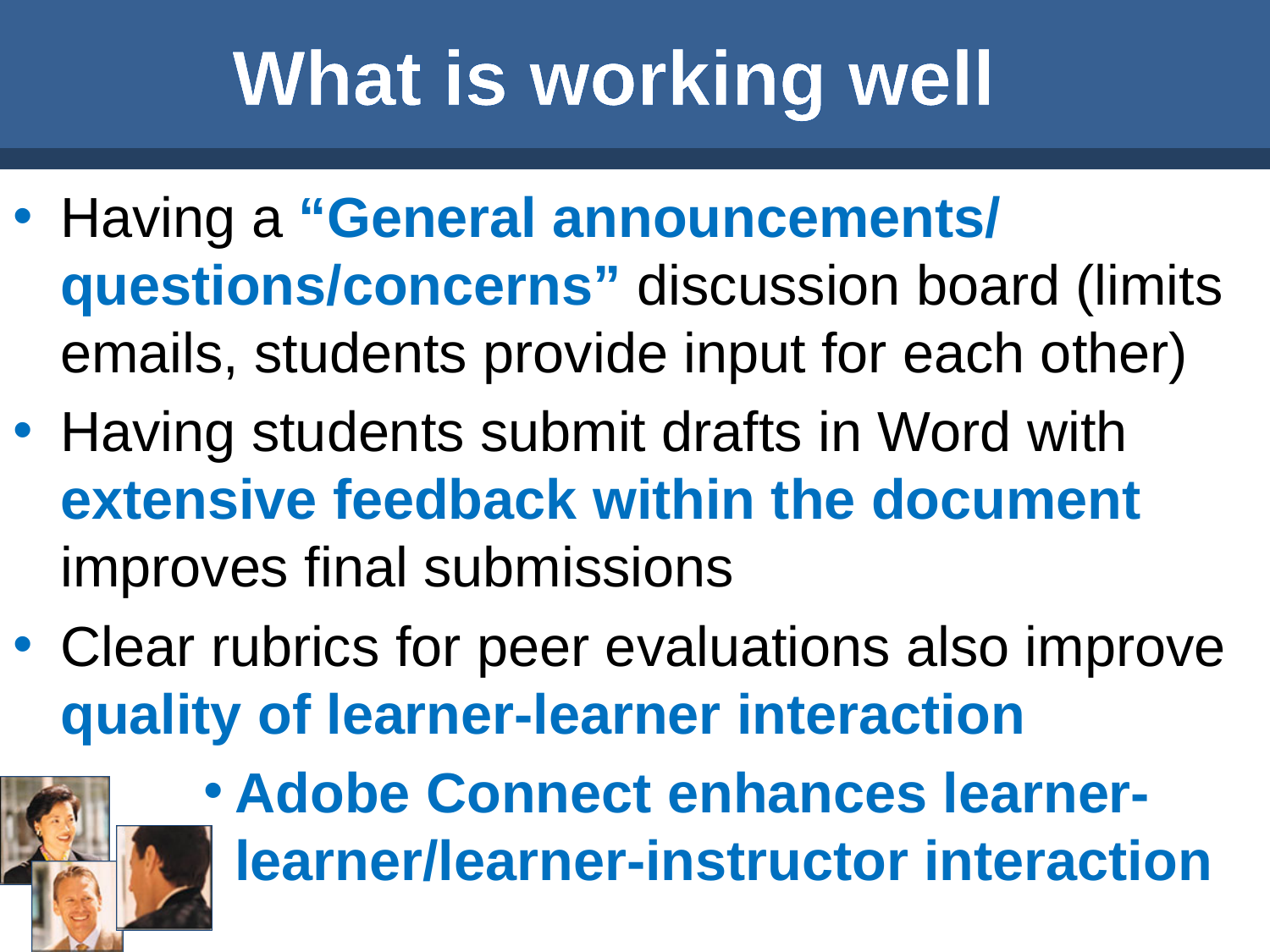

# What is working well
Having a “General announcements/ questions/concerns” discussion board (limits emails, students provide input for each other)
Having students submit drafts in Word with extensive feedback within the document improves final submissions
Clear rubrics for peer evaluations also improve quality of learner-learner interaction
Adobe Connect enhances learner-learner/learner-instructor interaction